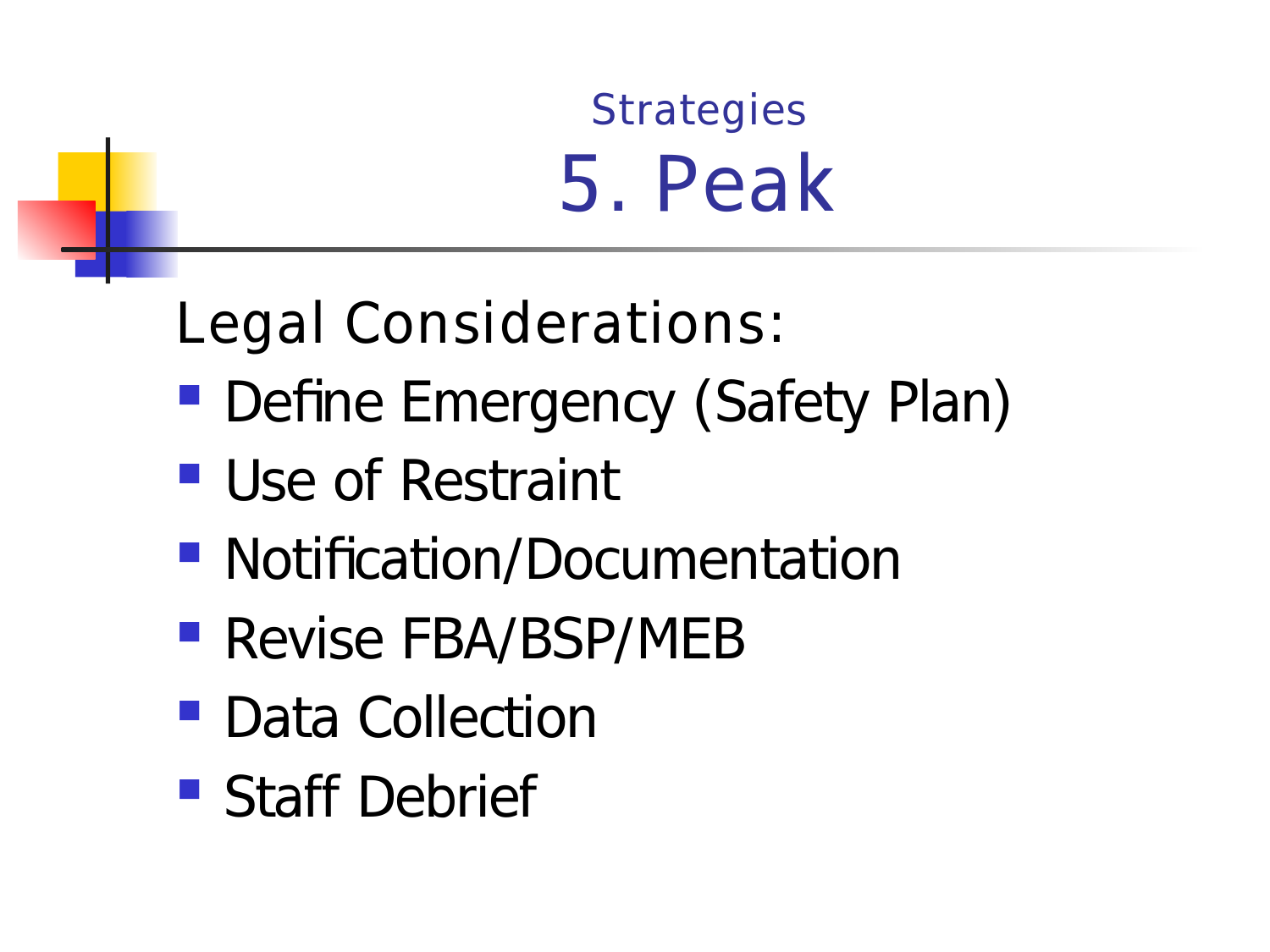

# Strategies 5. Peak
Legal Considerations:
Define Emergency (Safety Plan)
Use of Restraint
Notification/Documentation
Revise FBA/BSP/MEB
Data Collection
Staff Debrief